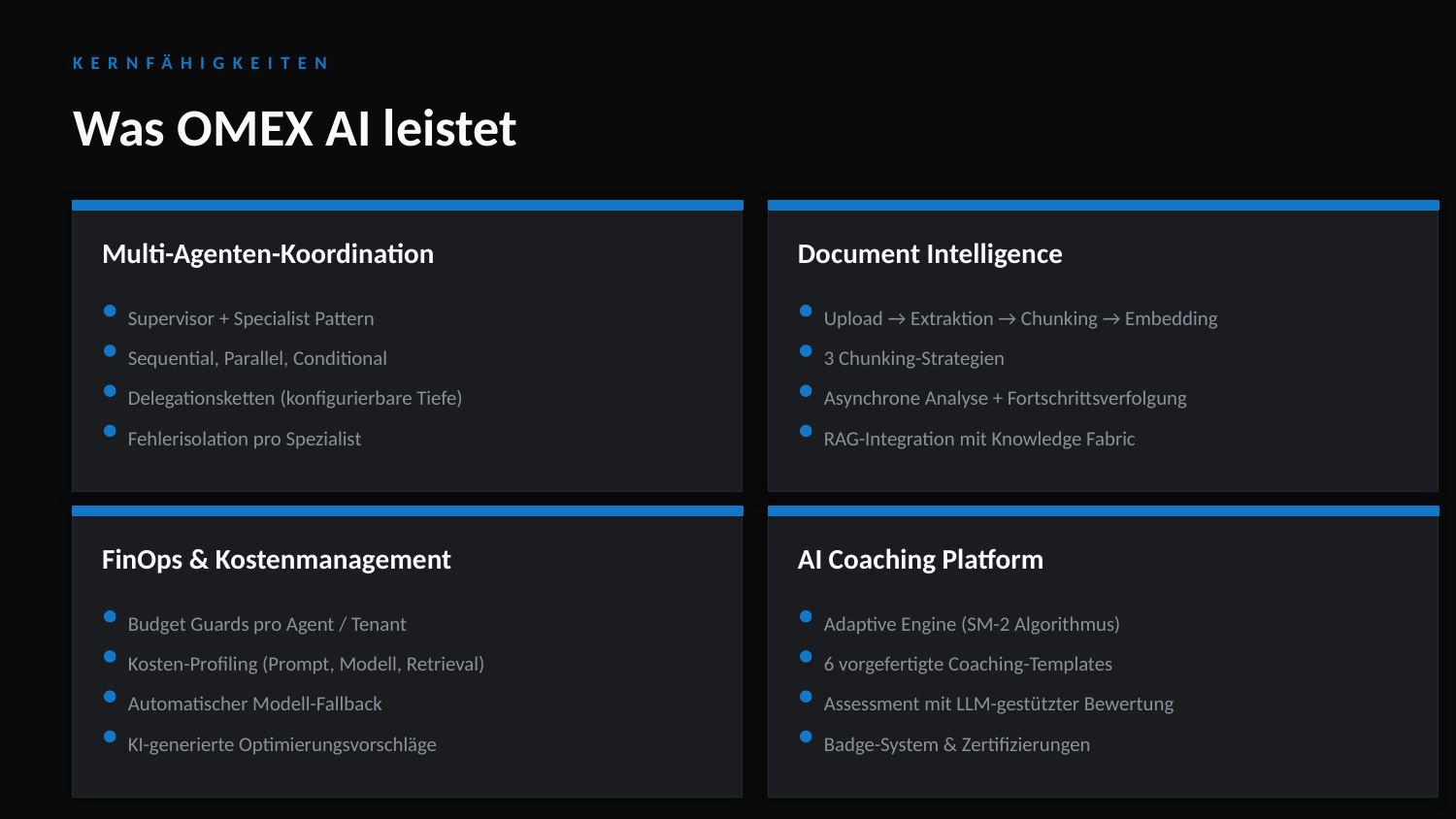

KERNFÄHIGKEITEN
Was OMEX AI leistet

Multi-Agenten-Koordination
Document Intelligence
Supervisor + Specialist Pattern
Upload → Extraktion → Chunking → Embedding

Sequential, Parallel, Conditional
3 Chunking-Strategien

Delegationsketten (konfigurierbare Tiefe)
Asynchrone Analyse + Fortschrittsverfolgung

Fehlerisolation pro Spezialist
RAG-Integration mit Knowledge Fabric

FinOps & Kostenmanagement
AI Coaching Platform
Budget Guards pro Agent / Tenant
Adaptive Engine (SM-2 Algorithmus)

Kosten-Profiling (Prompt, Modell, Retrieval)
6 vorgefertigte Coaching-Templates

Automatischer Modell-Fallback
Assessment mit LLM-gestützter Bewertung

KI-generierte Optimierungsvorschläge
Badge-System & Zertifizierungen